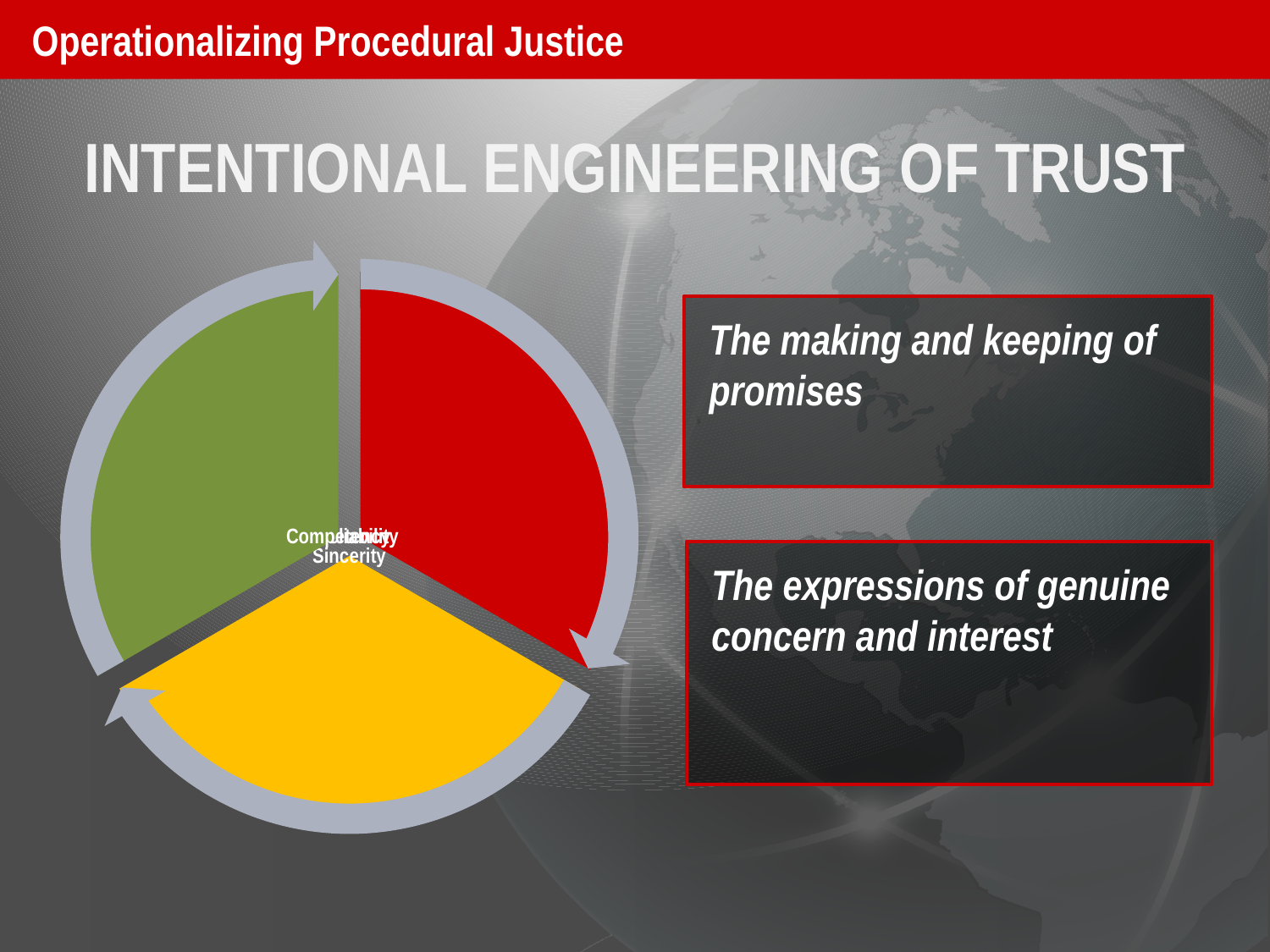

# Intentional Engineering Of Trust
Reliability
Sincerity
Competency

The making and keeping of promises

The expressions of genuine concern and interest